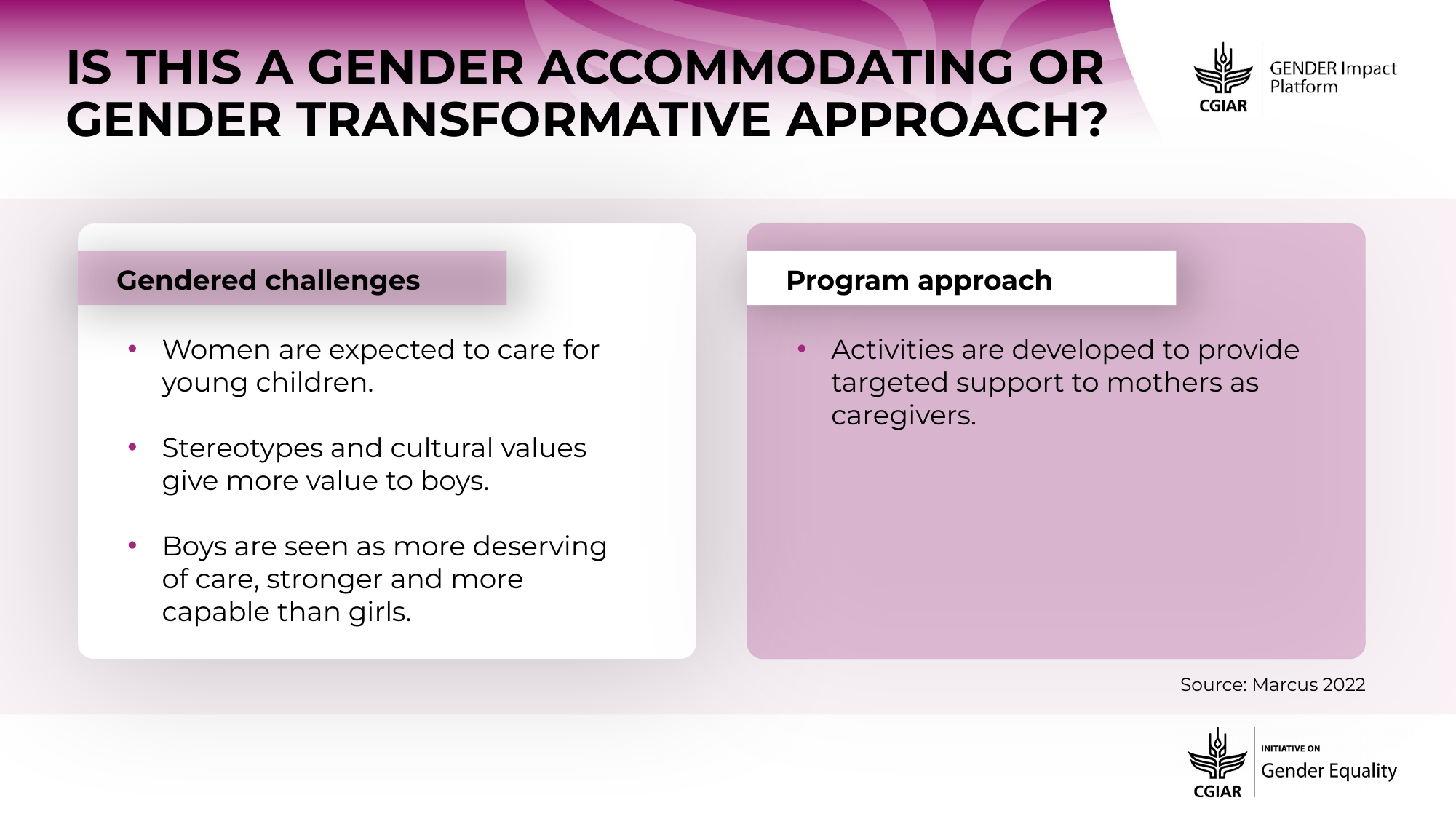

Is this a gender accommodating or gender transformative approach?

Gendered challenges
Women are expected to care for young children.

Stereotypes and cultural values give more value to boys.

Boys are seen as more deserving of care, stronger and more capable than girls.

Program approach
Activities are developed to provide targeted support to mothers as caregivers.
Source: Marcus 2022